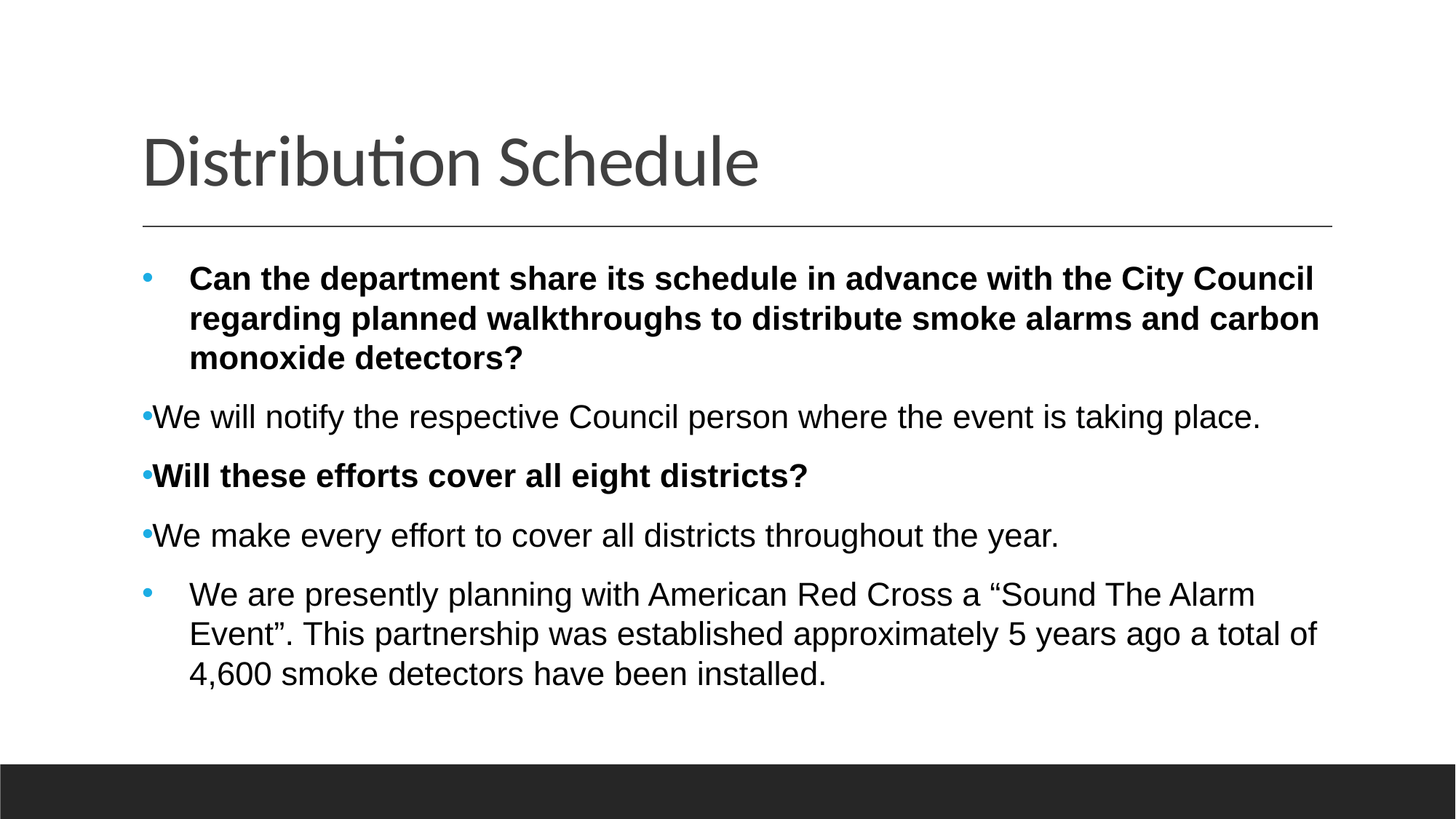

# Distribution Schedule
Can the department share its schedule in advance with the City Council regarding planned walkthroughs to distribute smoke alarms and carbon monoxide detectors?
We will notify the respective Council person where the event is taking place.
Will these efforts cover all eight districts?
We make every effort to cover all districts throughout the year.
We are presently planning with American Red Cross a “Sound The Alarm Event”. This partnership was established approximately 5 years ago a total of 4,600 smoke detectors have been installed.